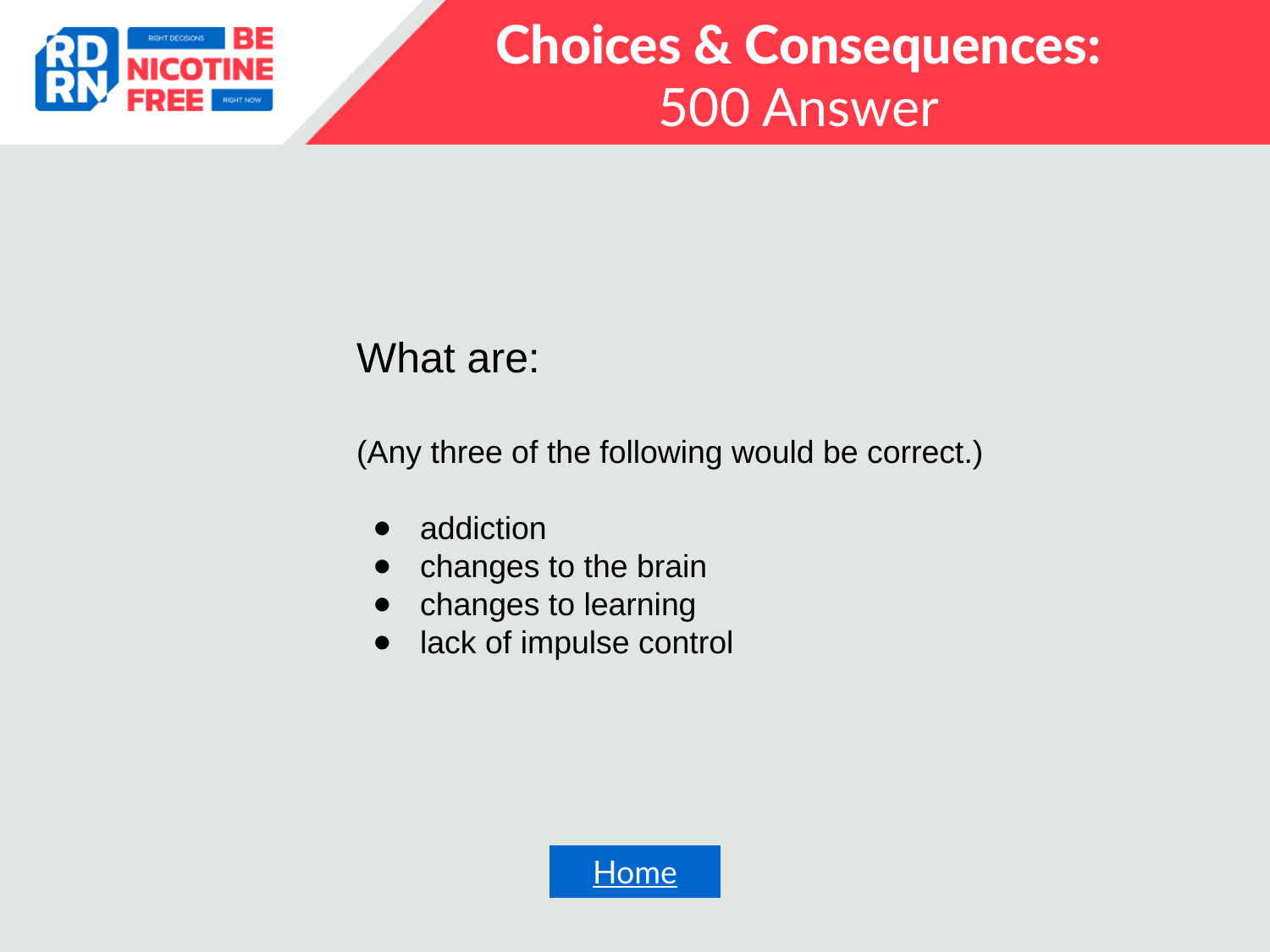

# Choices & Consequences: 500 Answer
What are:

(Any three of the following would be correct.)

addiction
changes to the brain
changes to learning
lack of impulse control
Home